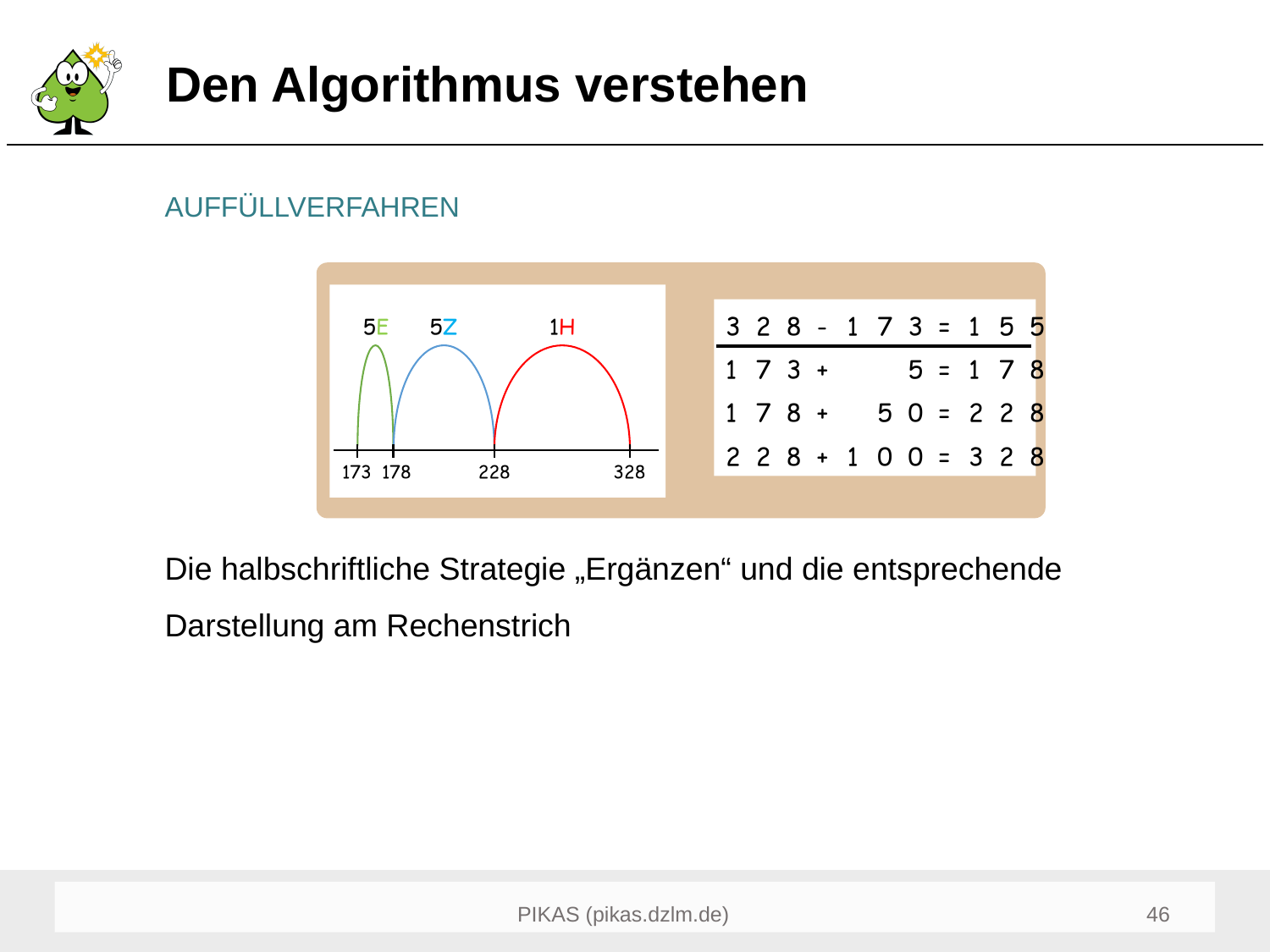

# Den Algorithmus verstehen
AUFFÜLLVERFAHREN

Die halbschriftliche Strategie „Ergänzen“ und die entsprechende Darstellung am Rechenstrich

1H
5Z
5E

328
228
173
178

| 3 | 2 | 8 | - | 1 | 7 | 3 | = | 1 | 5 | 5 |
| --- | --- | --- | --- | --- | --- | --- | --- | --- | --- | --- |
| 1 | 7 | 3 | + |  |  | 5 | = | 1 | 7 | 8 |
| 1 | 7 | 8 | + |  | 5 | 0 | = | 2 | 2 | 8 |
| 2 | 2 | 8 | + | 1 | 0 | 0 | = | 3 | 2 | 8 |
46